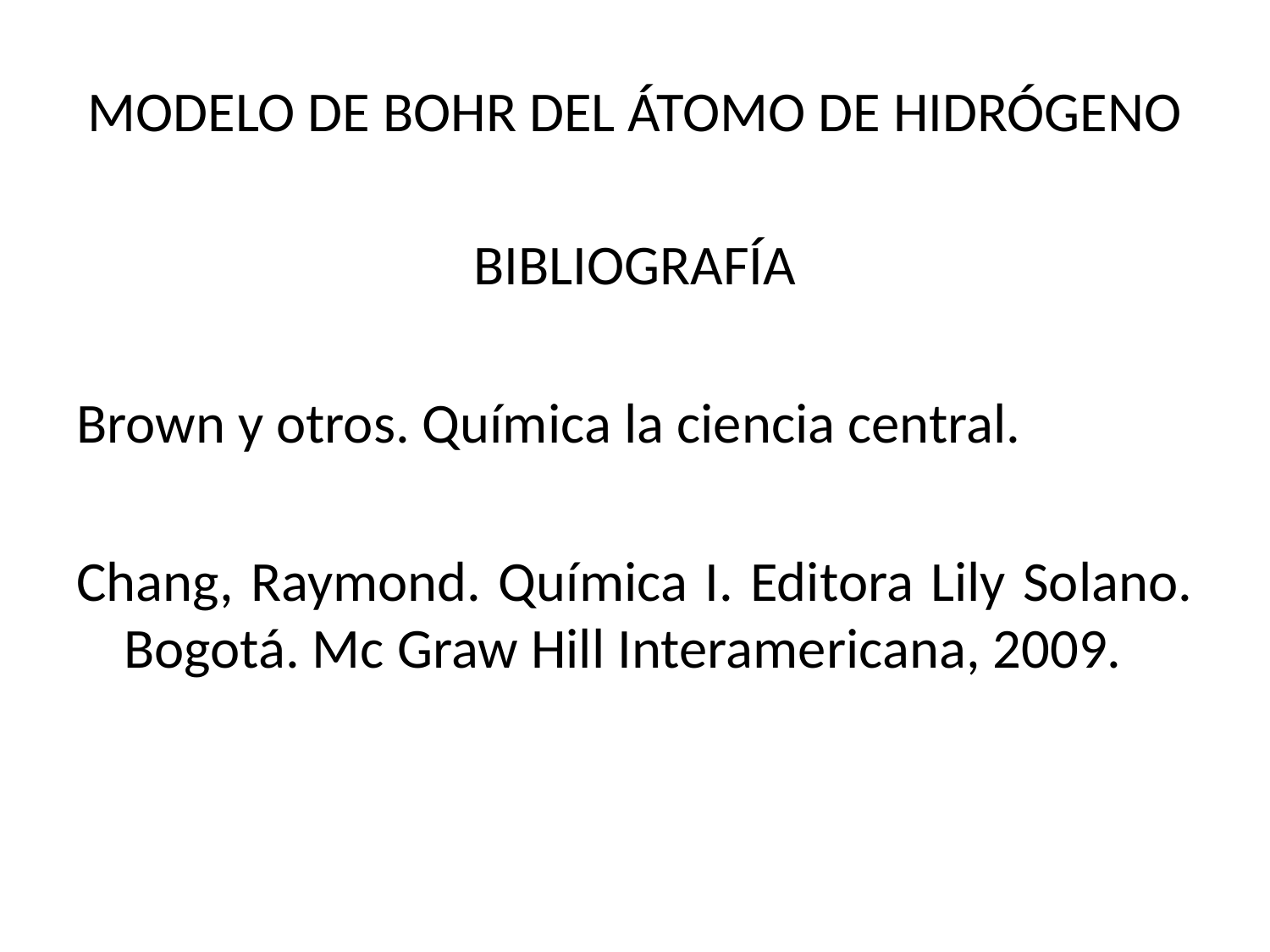

# MODELO DE BOHR DEL ÁTOMO DE HIDRÓGENO
BIBLIOGRAFÍA

Brown y otros. Química la ciencia central.

Chang, Raymond. Química I. Editora Lily Solano. Bogotá. Mc Graw Hill Interamericana, 2009.